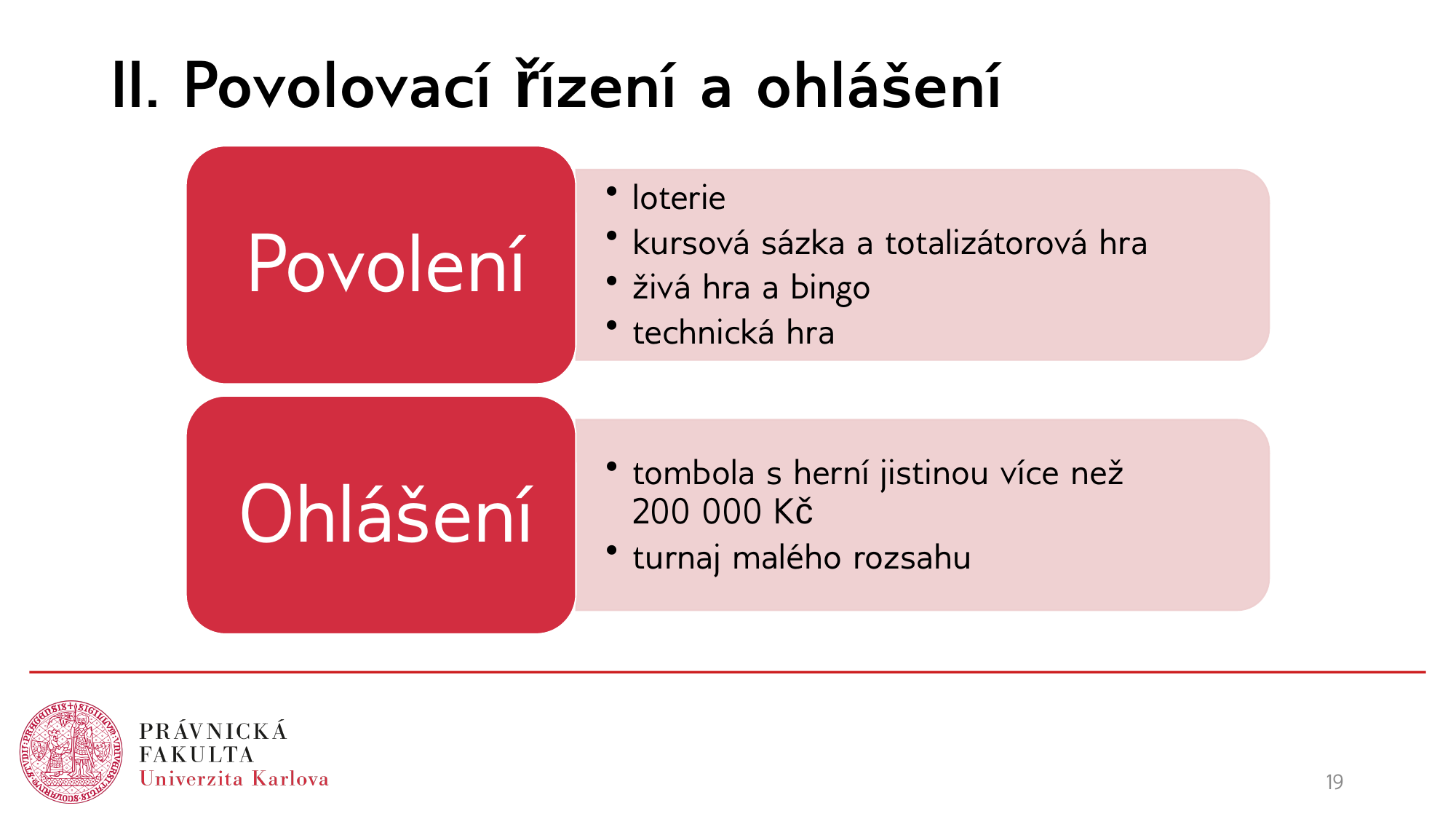

# II. Povolovací řízení a ohlášení
loterie
kursová sázka a totalizátorová hra
živá hra a bingo
technická hra
Povolení
tombola s herní jistinou více než
200 000 Kč
turnaj malého rozsahu
Ohlášení
19